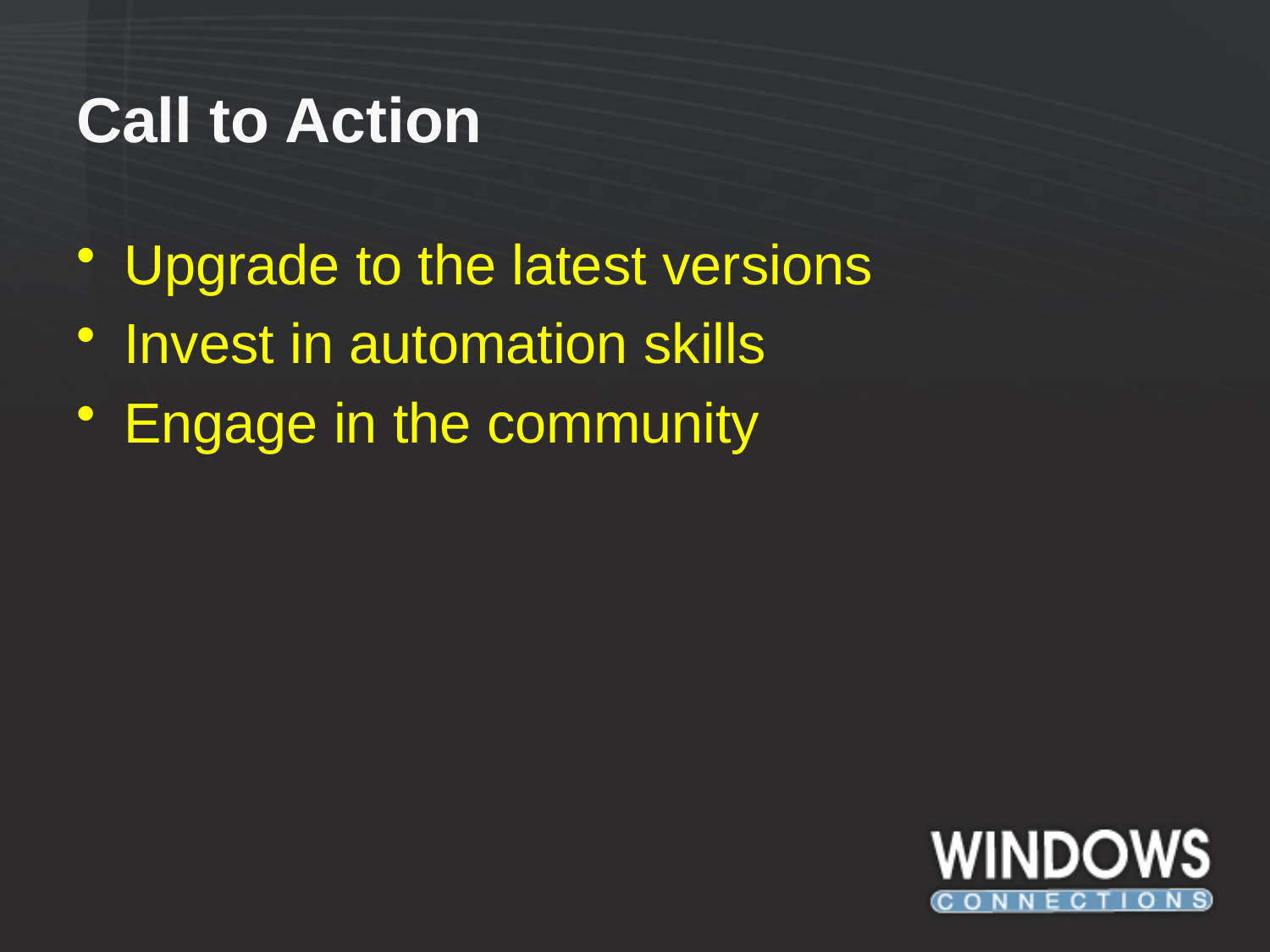

# Call to Action
Upgrade to the latest versions
Invest in automation skills
Engage in the community